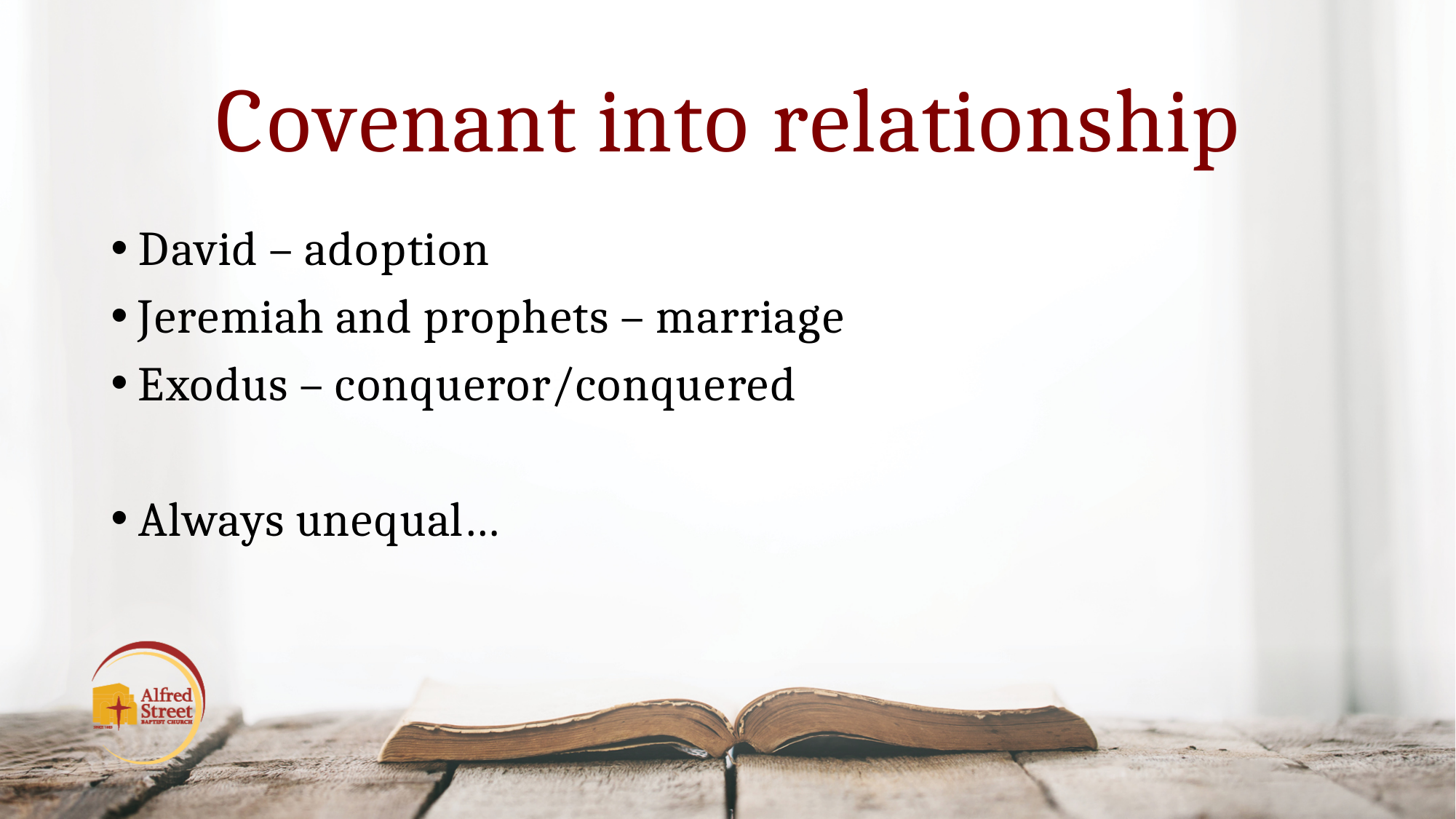

# Covenant into relationship
David – adoption
Jeremiah and prophets – marriage
Exodus – conqueror/conquered

Always unequal…